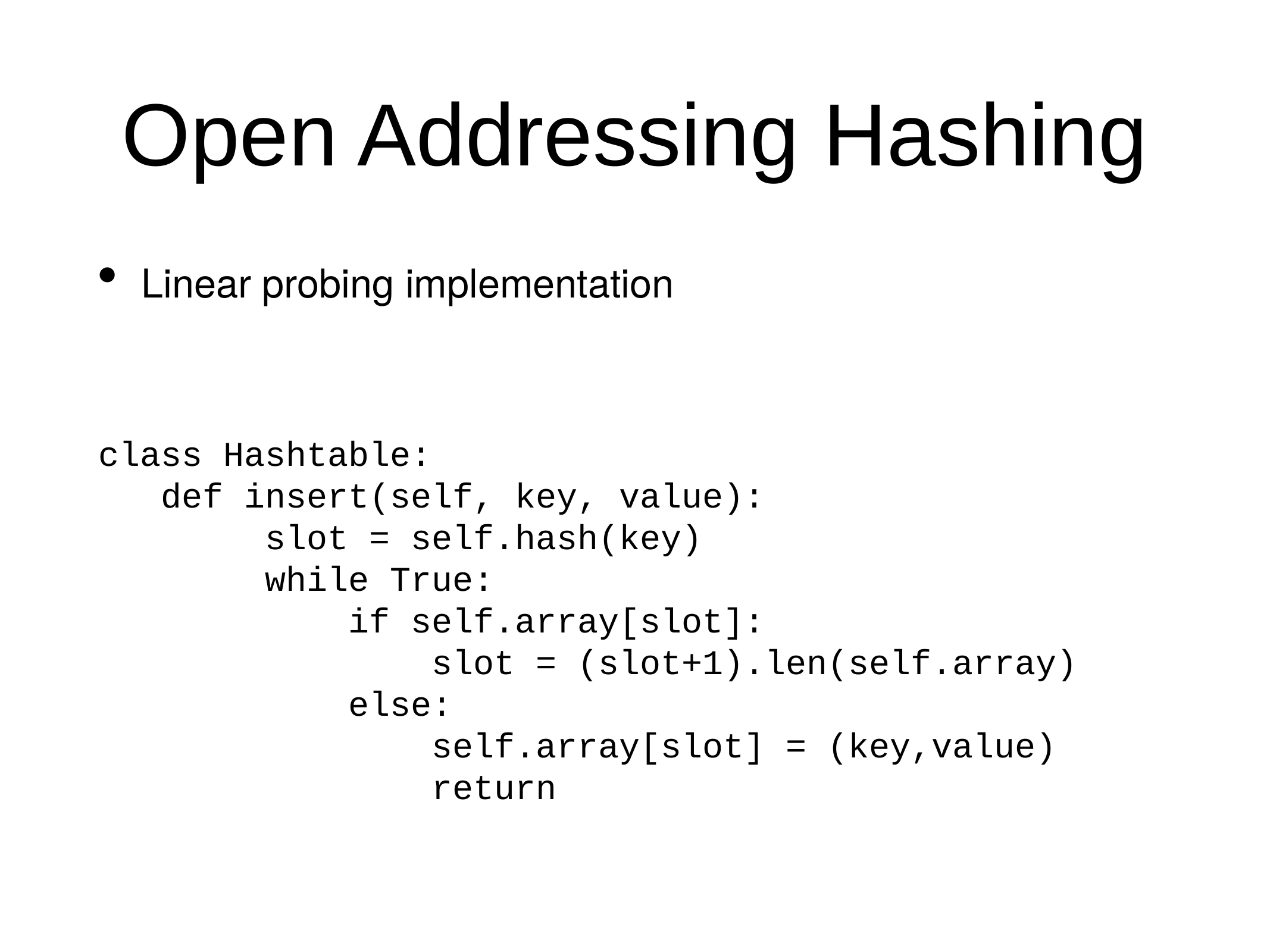

# Open Addressing Hashing
Linear probing implementation
class Hashtable:
   def insert(self, key, value):
        slot = self.hash(key)
        while True:
            if self.array[slot]:
                slot = (slot+1).len(self.array)
            else:
                self.array[slot] = (key,value)
                return